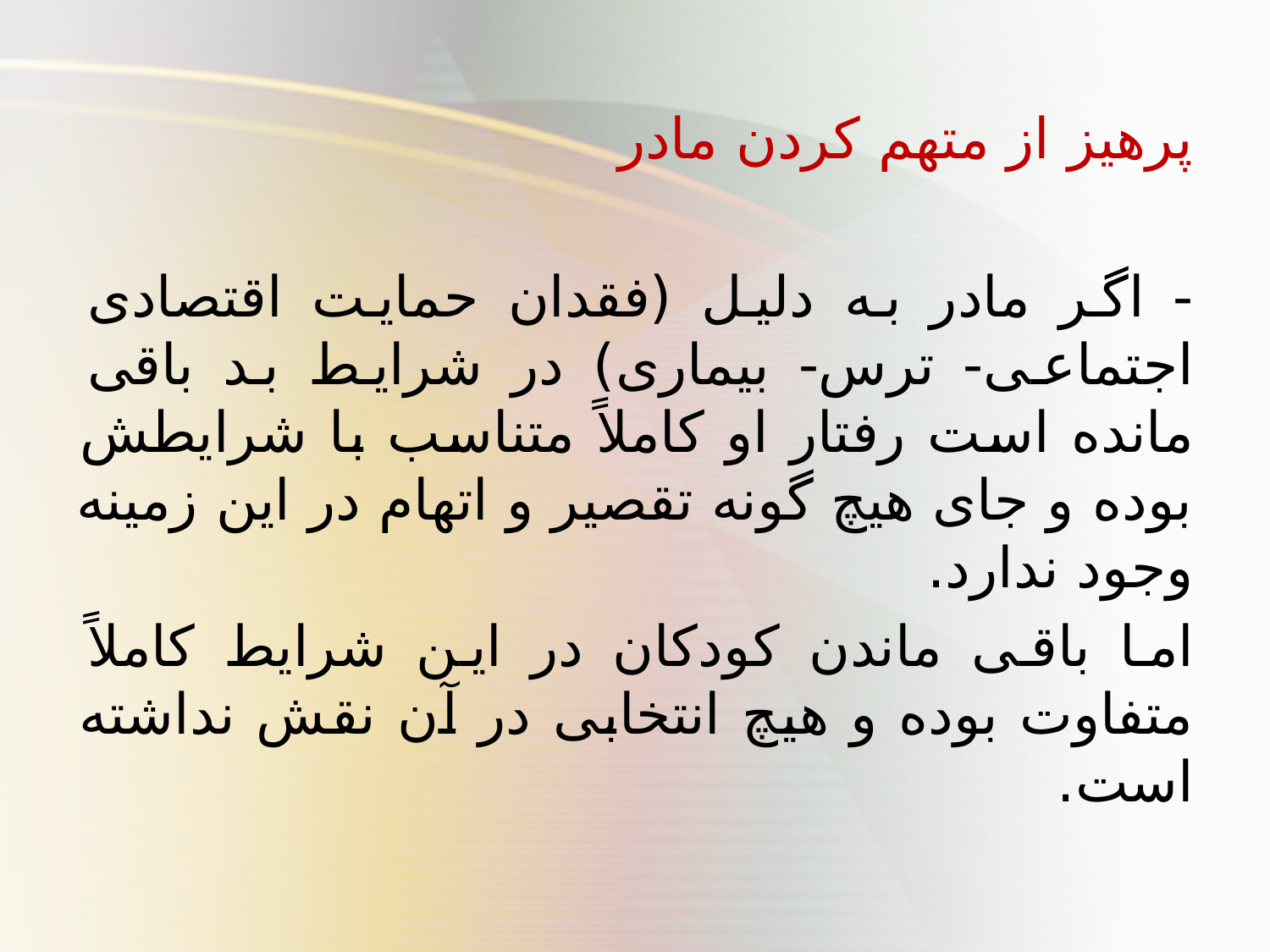

پرهیز از متهم کردن مادر

- اگر مادر به دلیل (فقدان حمایت اقتصادی اجتماعی- ترس- بیماری) در شرایط بد باقی مانده است رفتار او کاملاً متناسب با شرایطش بوده و جای هیچ گونه تقصیر و اتهام در این زمینه وجود ندارد.
اما باقی ماندن کودکان در این شرایط کاملاً متفاوت بوده و هیچ انتخابی در آن نقش نداشته است.